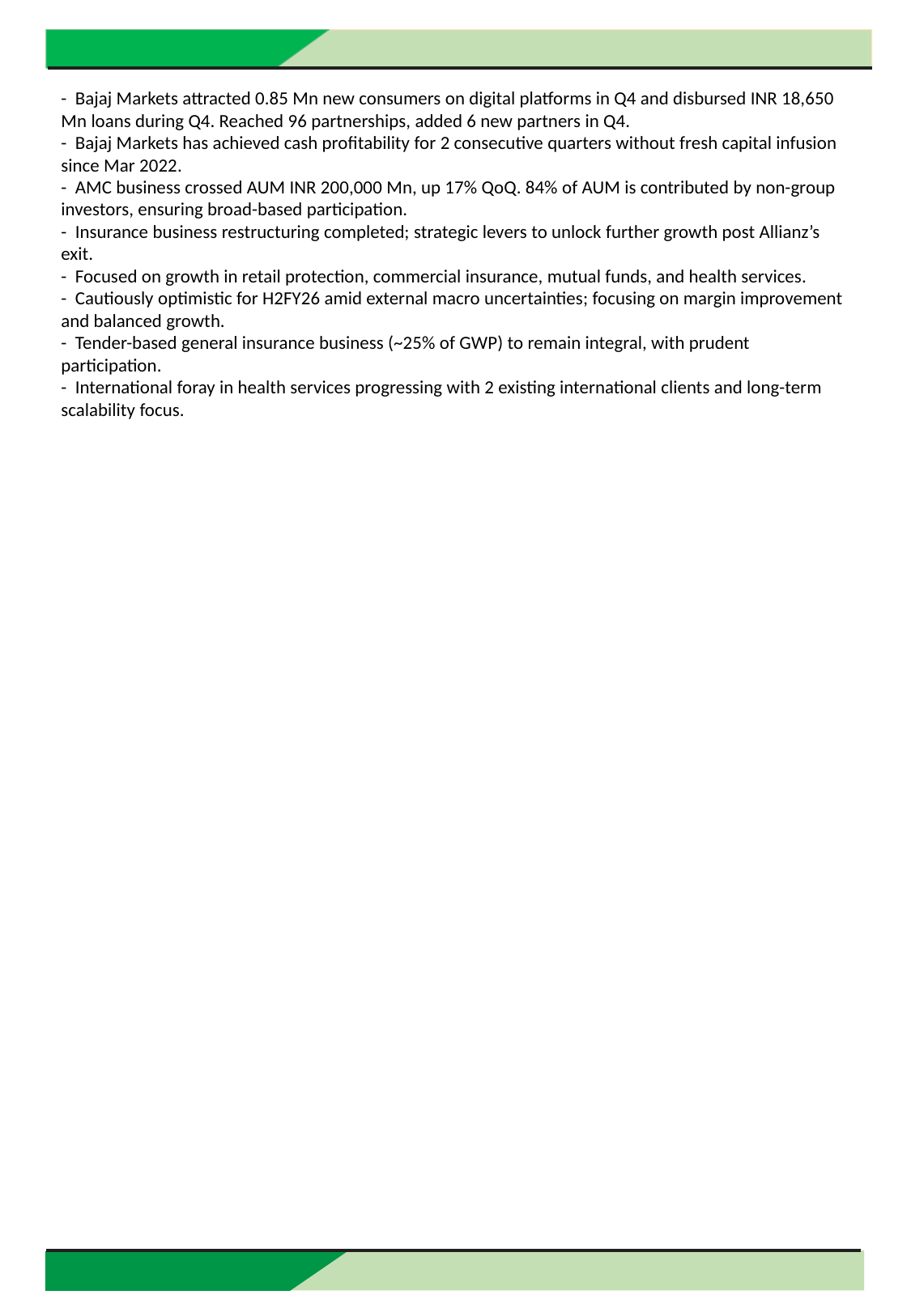

-  Bajaj Markets attracted 0.85 Mn new consumers on digital platforms in Q4 and disbursed INR 18,650 Mn loans during Q4. Reached 96 partnerships, added 6 new partners in Q4.
-  Bajaj Markets has achieved cash profitability for 2 consecutive quarters without fresh capital infusion since Mar 2022.
-  AMC business crossed AUM INR 200,000 Mn, up 17% QoQ. 84% of AUM is contributed by non-group investors, ensuring broad-based participation.
-  Insurance business restructuring completed; strategic levers to unlock further growth post Allianz’s exit.
-  Focused on growth in retail protection, commercial insurance, mutual funds, and health services.
-  Cautiously optimistic for H2FY26 amid external macro uncertainties; focusing on margin improvement and balanced growth.
-  Tender-based general insurance business (~25% of GWP) to remain integral, with prudent participation.
-  International foray in health services progressing with 2 existing international clients and long-term scalability focus.